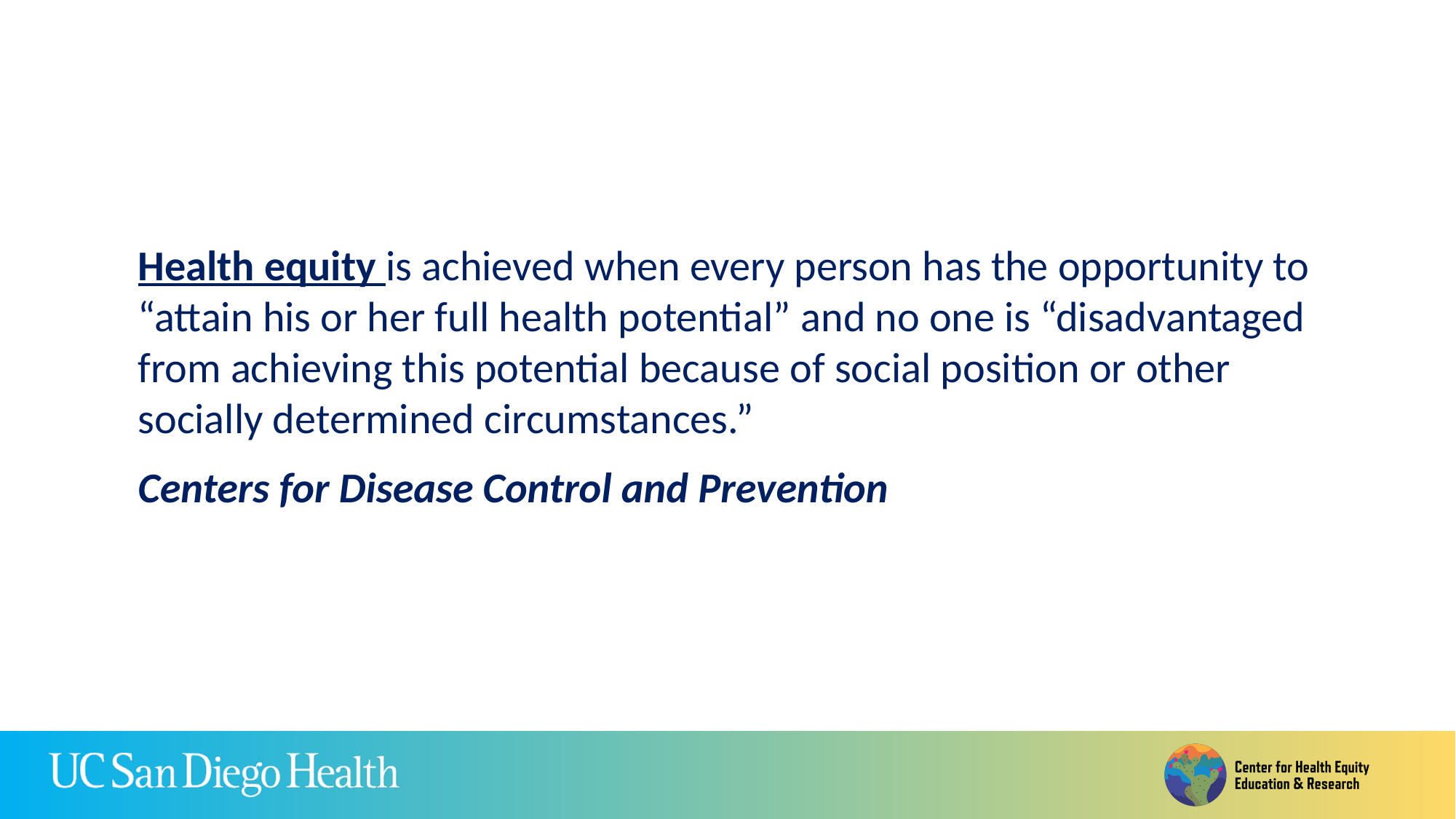

Health equity is achieved when every person has the opportunity to “attain his or her full health potential” and no one is “disadvantaged from achieving this potential because of social position or other socially determined circumstances.”
Centers for Disease Control and Prevention